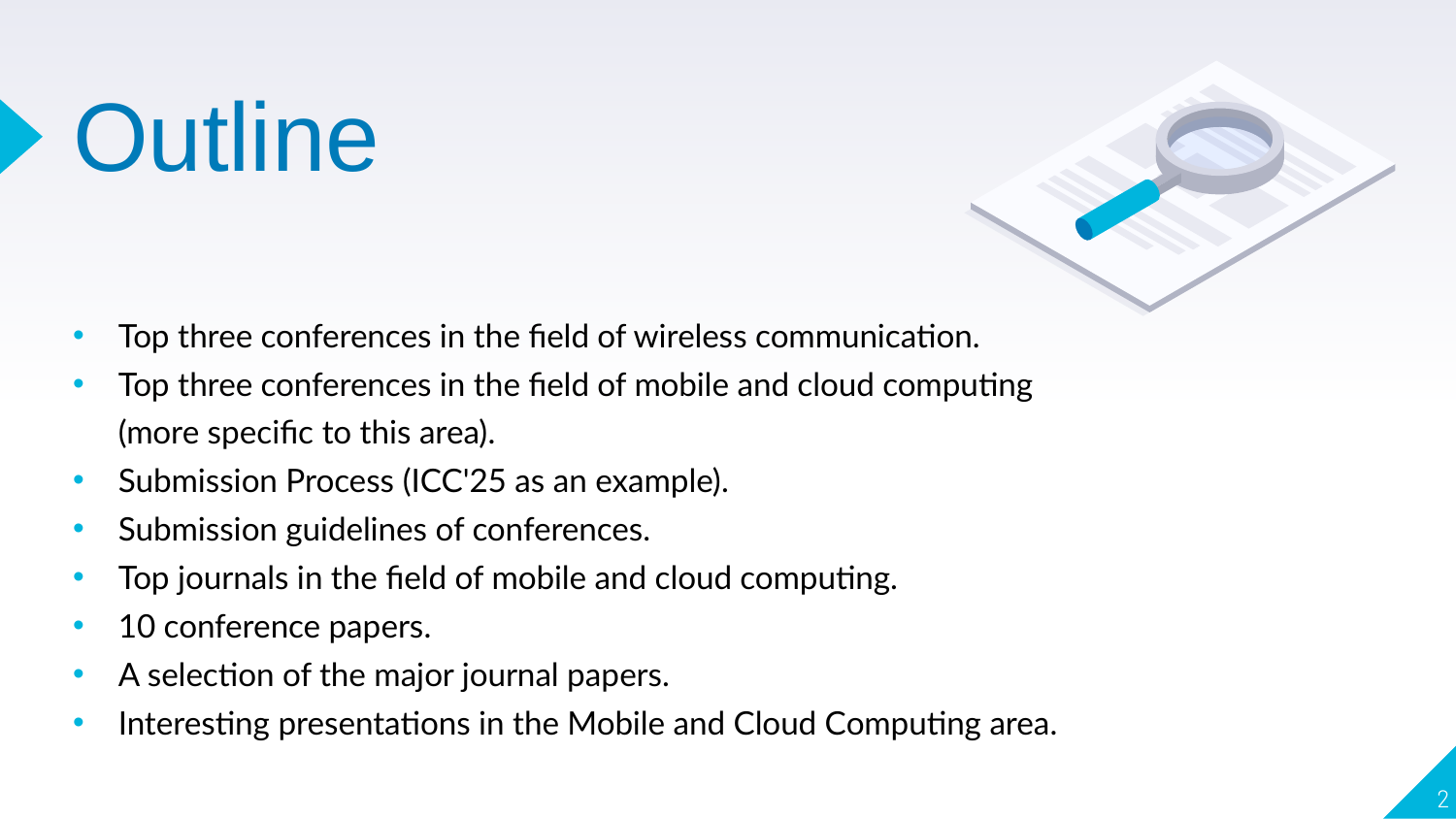

# Outline
Top three conferences in the field of wireless communication.
Top three conferences in the field of mobile and cloud computing (more specific to this area).
Submission Process (ICC'25 as an example).
Submission guidelines of conferences.
Top journals in the field of mobile and cloud computing.
10 conference papers.
A selection of the major journal papers.
Interesting presentations in the Mobile and Cloud Computing area.

2